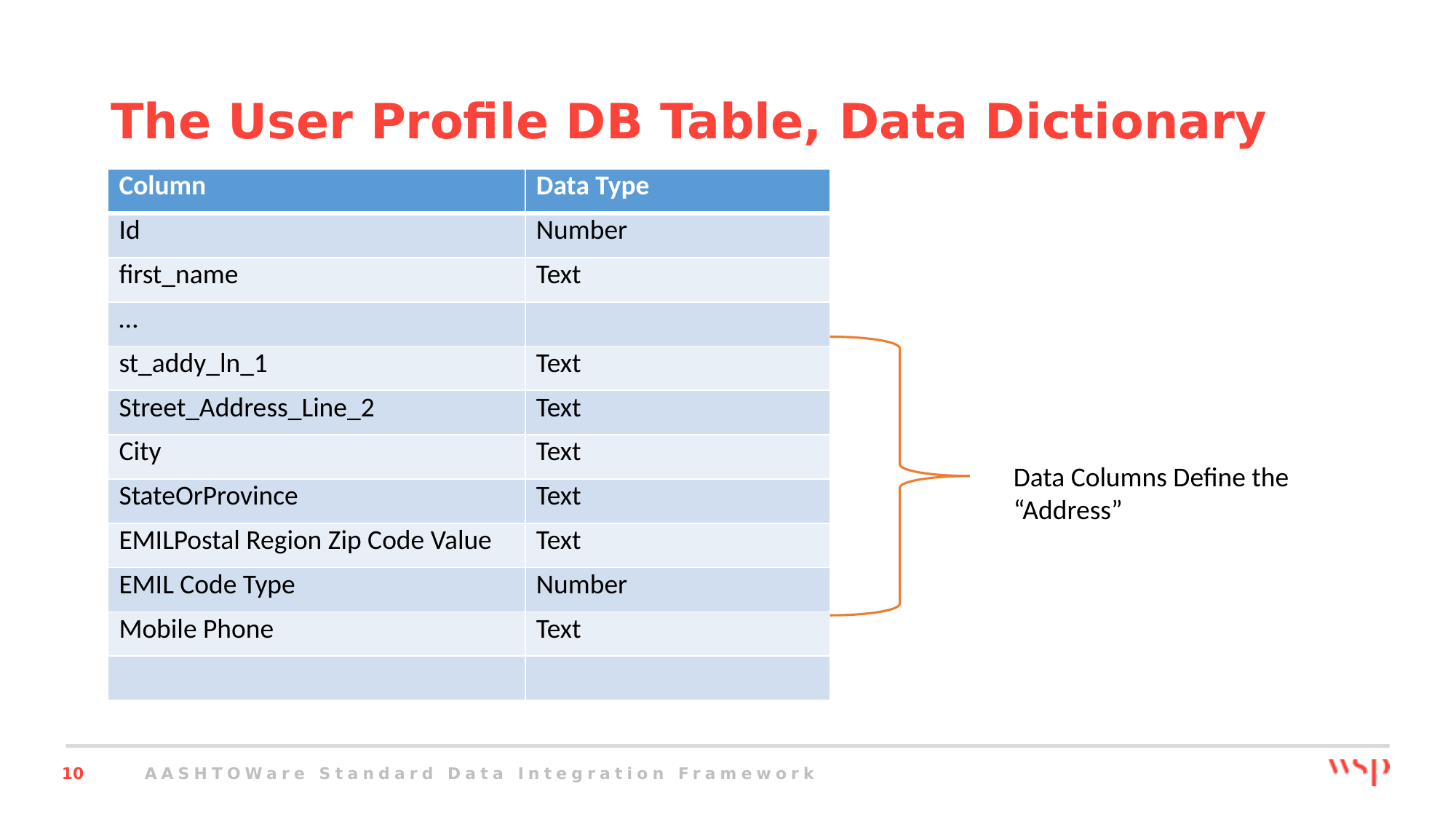

# The User Profile DB Table, Data Dictionary
| Column | Data Type |
| --- | --- |
| Id | Number |
| first\_name | Text |
| … |  |
| st\_addy\_ln\_1 | Text |
| Street\_Address\_Line\_2 | Text |
| City | Text |
| StateOrProvince | Text |
| EMILPostal Region Zip Code Value | Text |
| EMIL Code Type | Number |
| Mobile Phone | Text |
|  |  |

Data Columns Define the “Address”